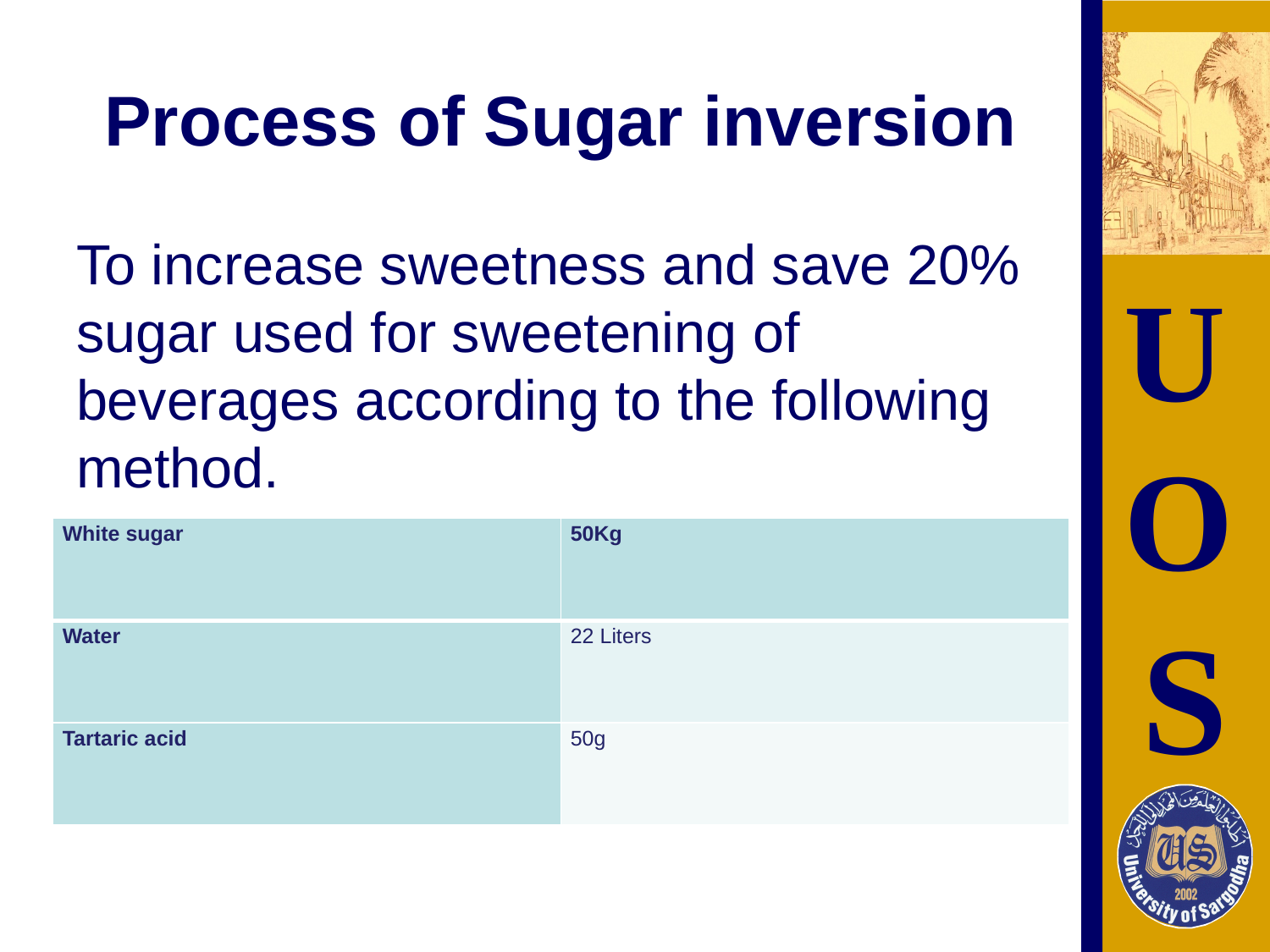

# Process of Sugar inversion
To increase sweetness and save 20% sugar used for sweetening of beverages according to the following method.

| White sugar | 50Kg |
| --- | --- |
| Water | 22 Liters |
| Tartaric acid | 50g |